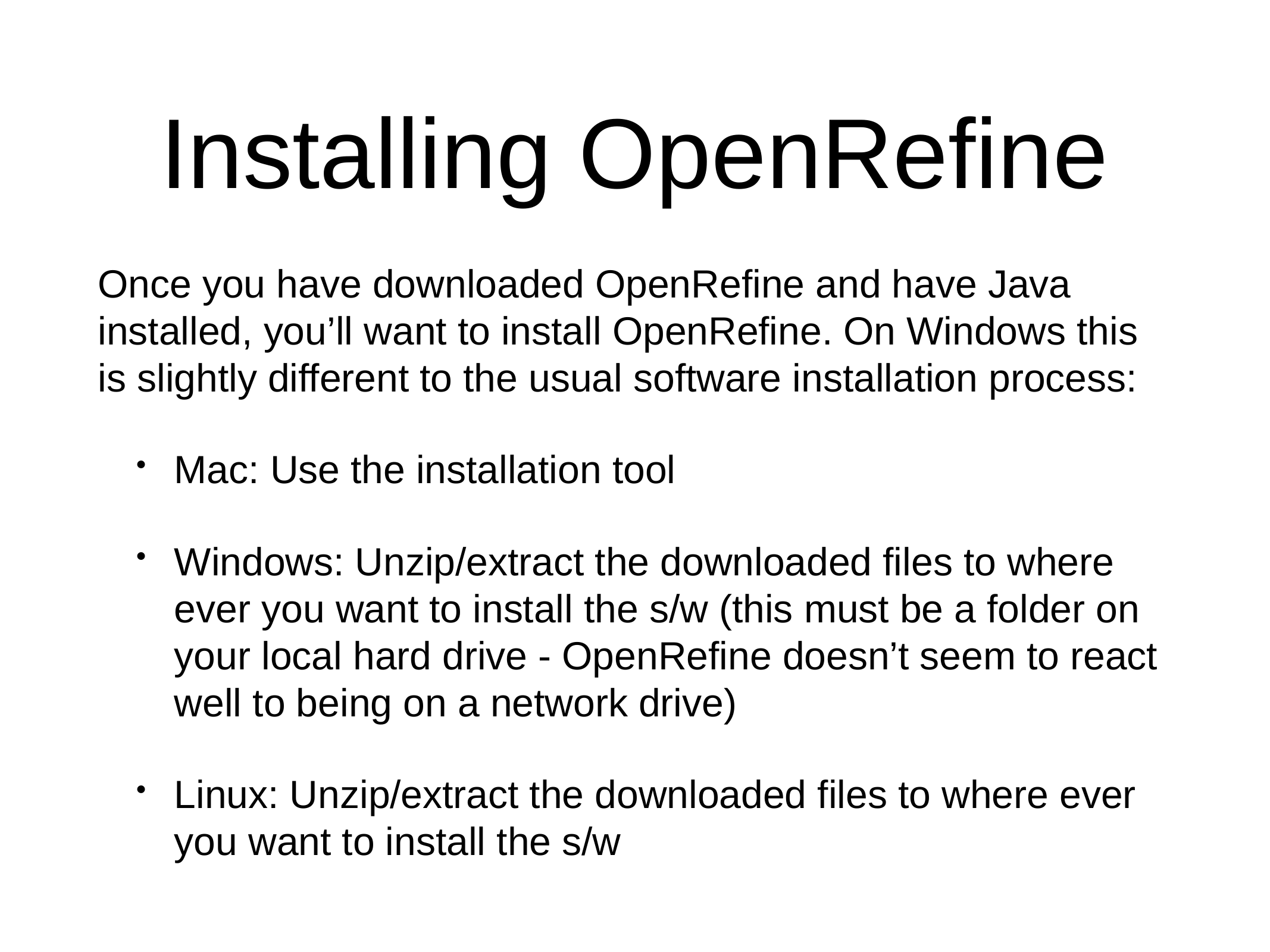

# Installing OpenRefine
Once you have downloaded OpenRefine and have Java installed, you’ll want to install OpenRefine. On Windows this is slightly different to the usual software installation process:
Mac: Use the installation tool
Windows: Unzip/extract the downloaded files to where ever you want to install the s/w (this must be a folder on your local hard drive - OpenRefine doesn’t seem to react well to being on a network drive)
Linux: Unzip/extract the downloaded files to where ever you want to install the s/w